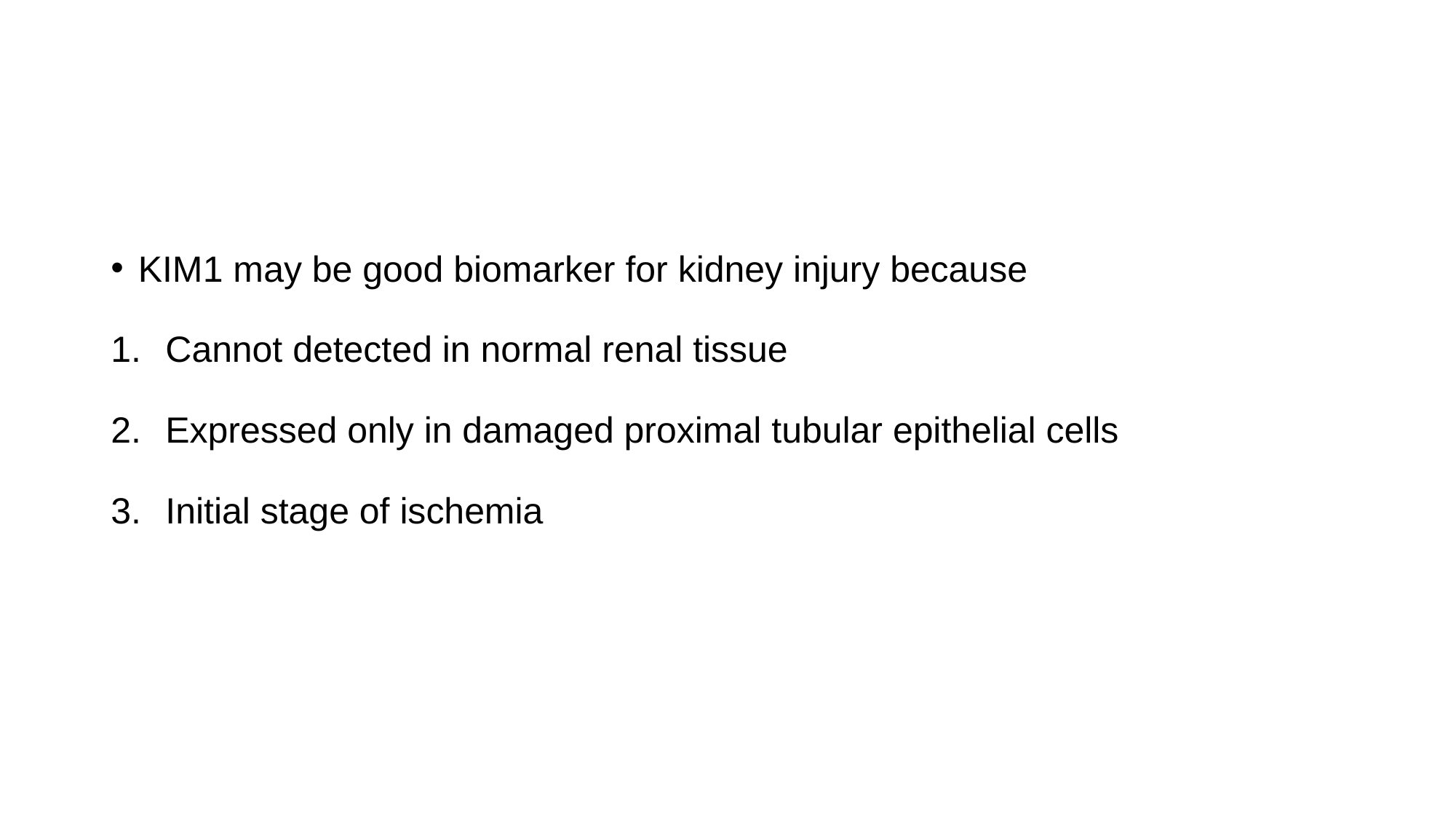

#
KIM1 may be good biomarker for kidney injury because
Cannot detected in normal renal tissue
Expressed only in damaged proximal tubular epithelial cells
Initial stage of ischemia